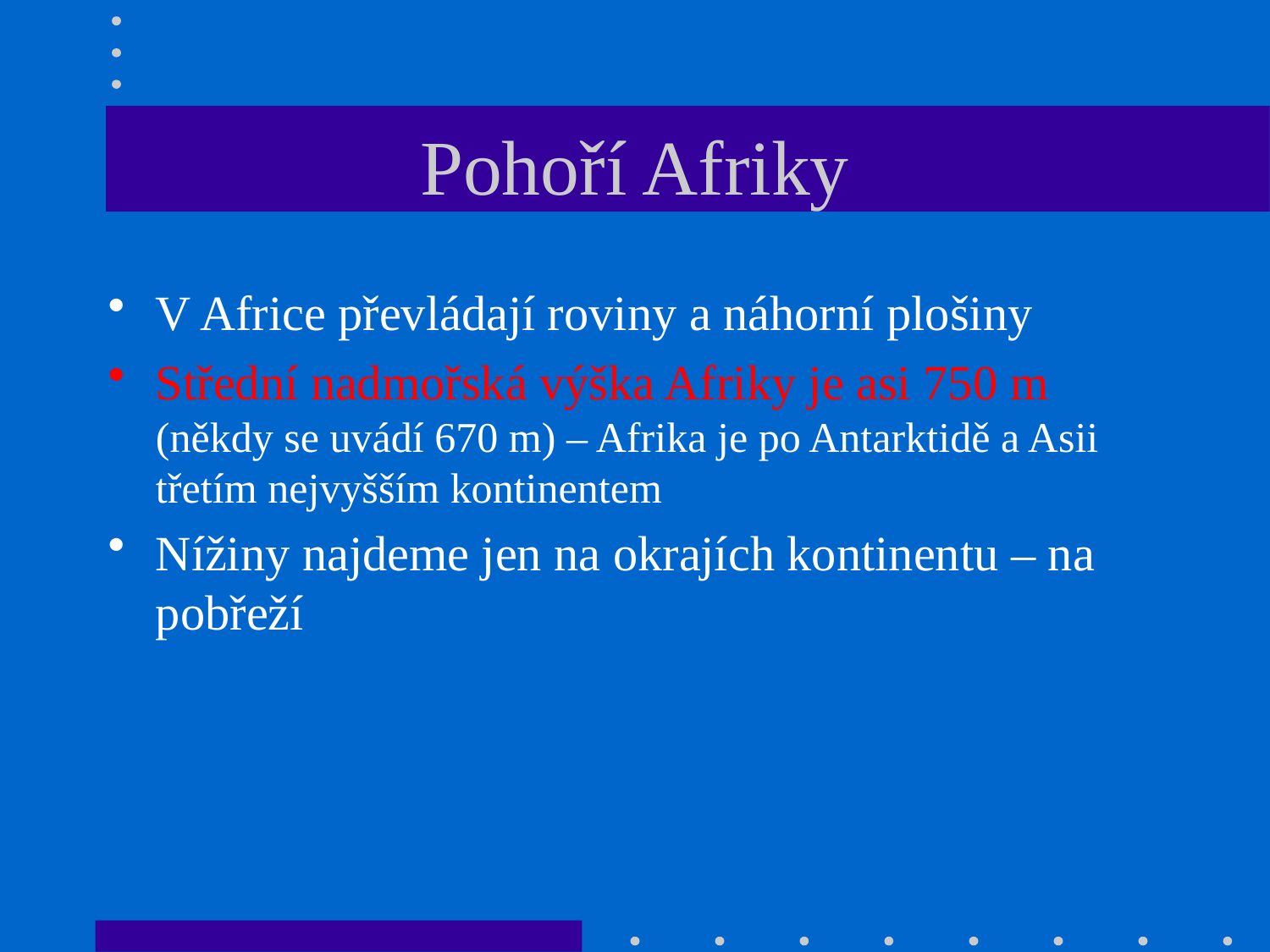

# Pohoří Afriky
V Africe převládají roviny a náhorní plošiny
Střední nadmořská výška Afriky je asi 750 m (někdy se uvádí 670 m) – Afrika je po Antarktidě a Asii třetím nejvyšším kontinentem
Nížiny najdeme jen na okrajích kontinentu – na pobřeží